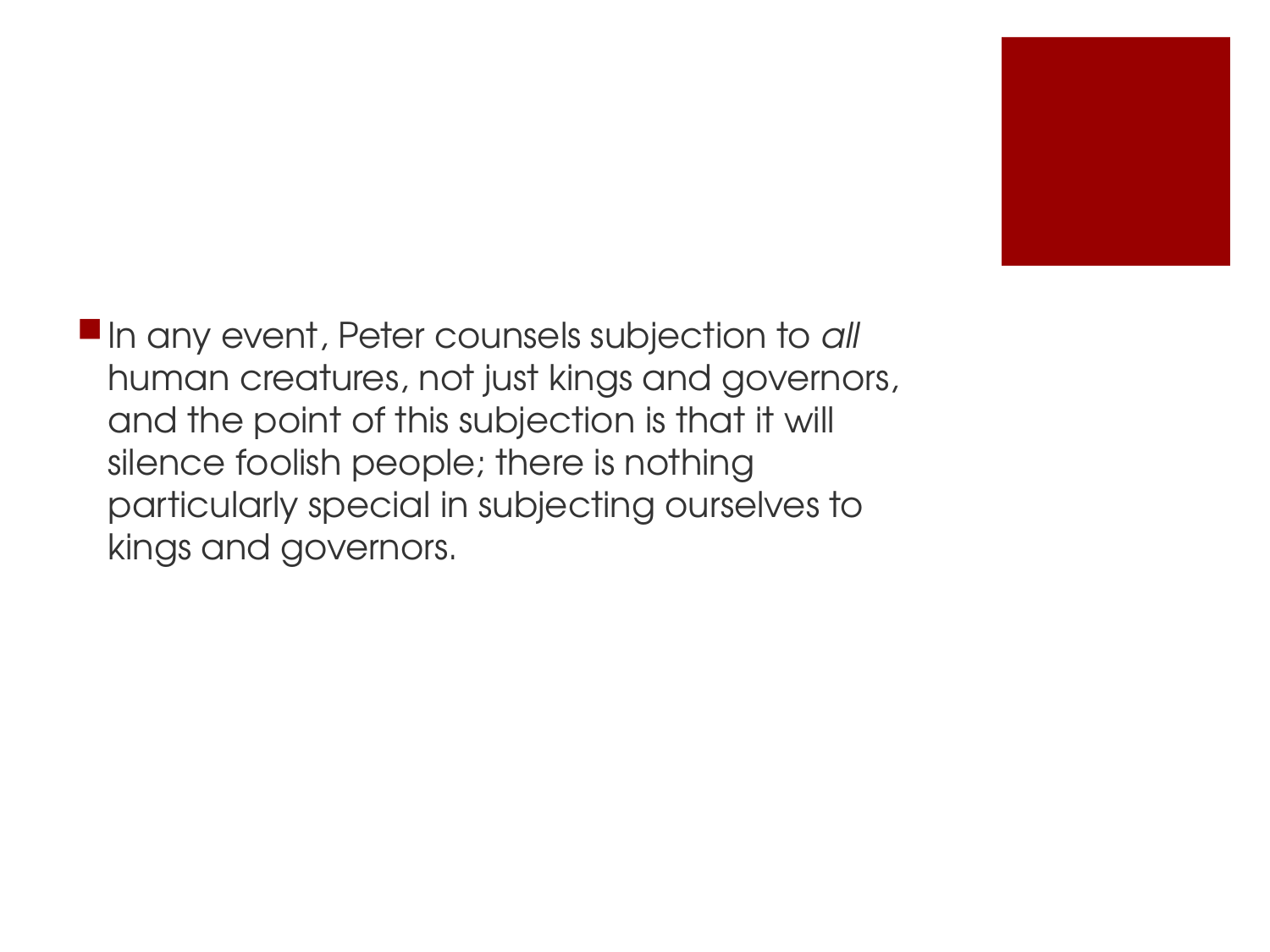

#
In any event, Peter counsels subjection to all human creatures, not just kings and governors, and the point of this subjection is that it will silence foolish people; there is nothing particularly special in subjecting ourselves to kings and governors.